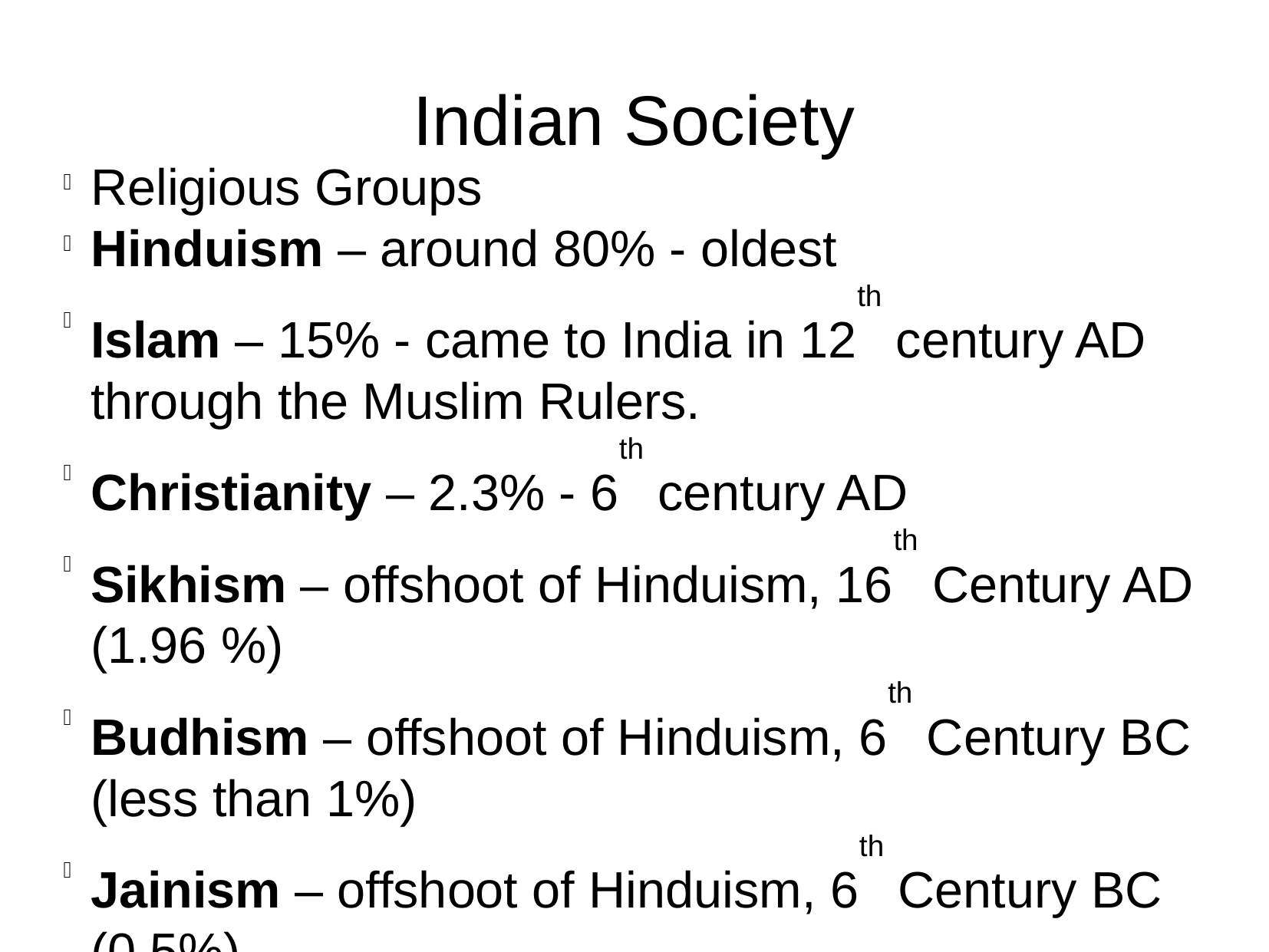

Indian Society
Religious Groups
Hinduism – around 80% - oldest
Islam – 15% - came to India in 12th century AD through the Muslim Rulers.
Christianity – 2.3% - 6th century AD
Sikhism – offshoot of Hinduism, 16th Century AD (1.96 %)
Budhism – offshoot of Hinduism, 6th Century BC (less than 1%)
Jainism – offshoot of Hinduism, 6th Century BC (0.5%)
 Zorastrianism – Parsis – worship fire
Animism – workshop nature and ancestors – tribals of India